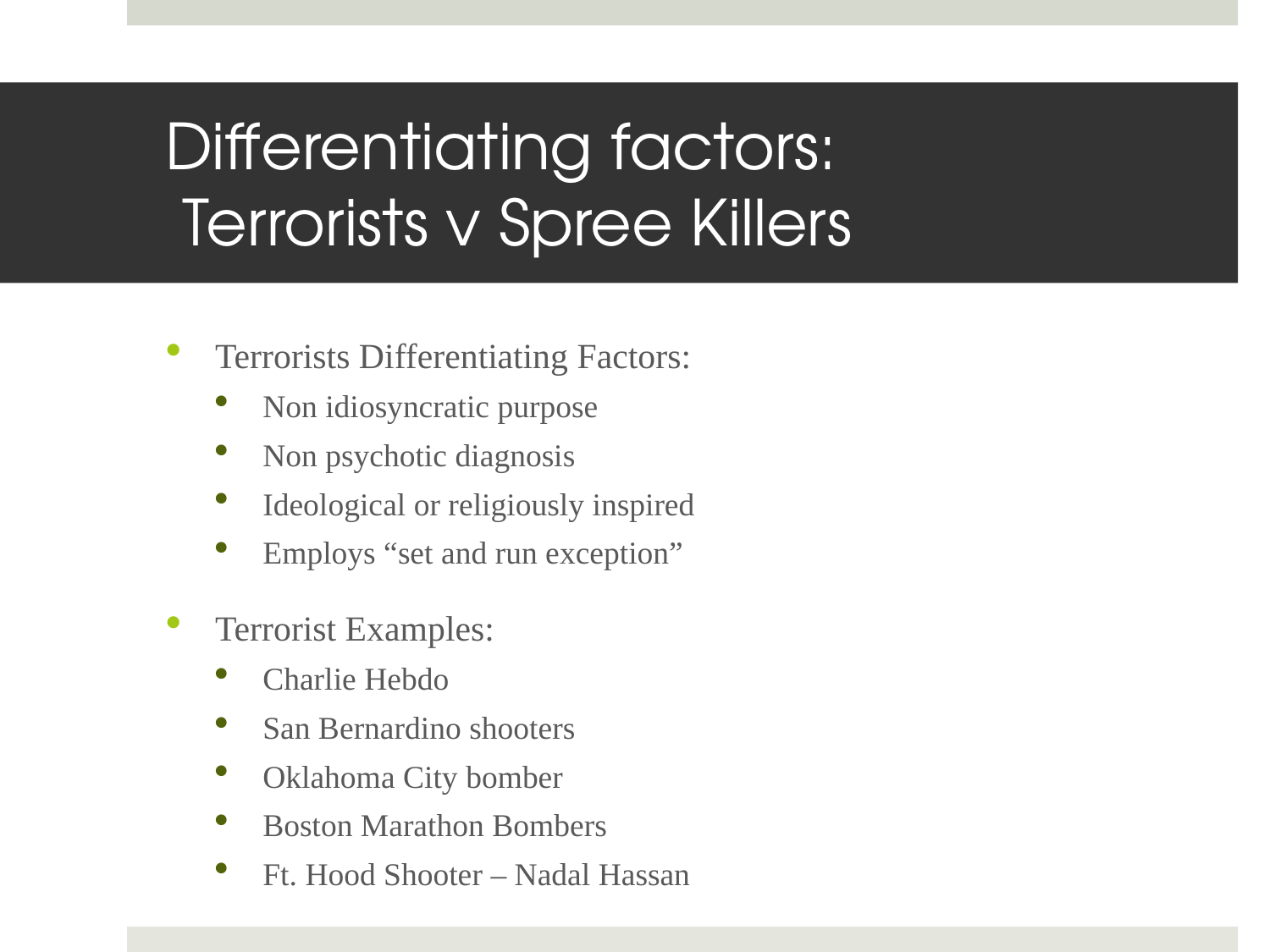

# Differentiating factors: Terrorists v Spree Killers
Terrorists Differentiating Factors:
Non idiosyncratic purpose
Non psychotic diagnosis
Ideological or religiously inspired
Employs “set and run exception”
Terrorist Examples:
Charlie Hebdo
San Bernardino shooters
Oklahoma City bomber
Boston Marathon Bombers
Ft. Hood Shooter – Nadal Hassan